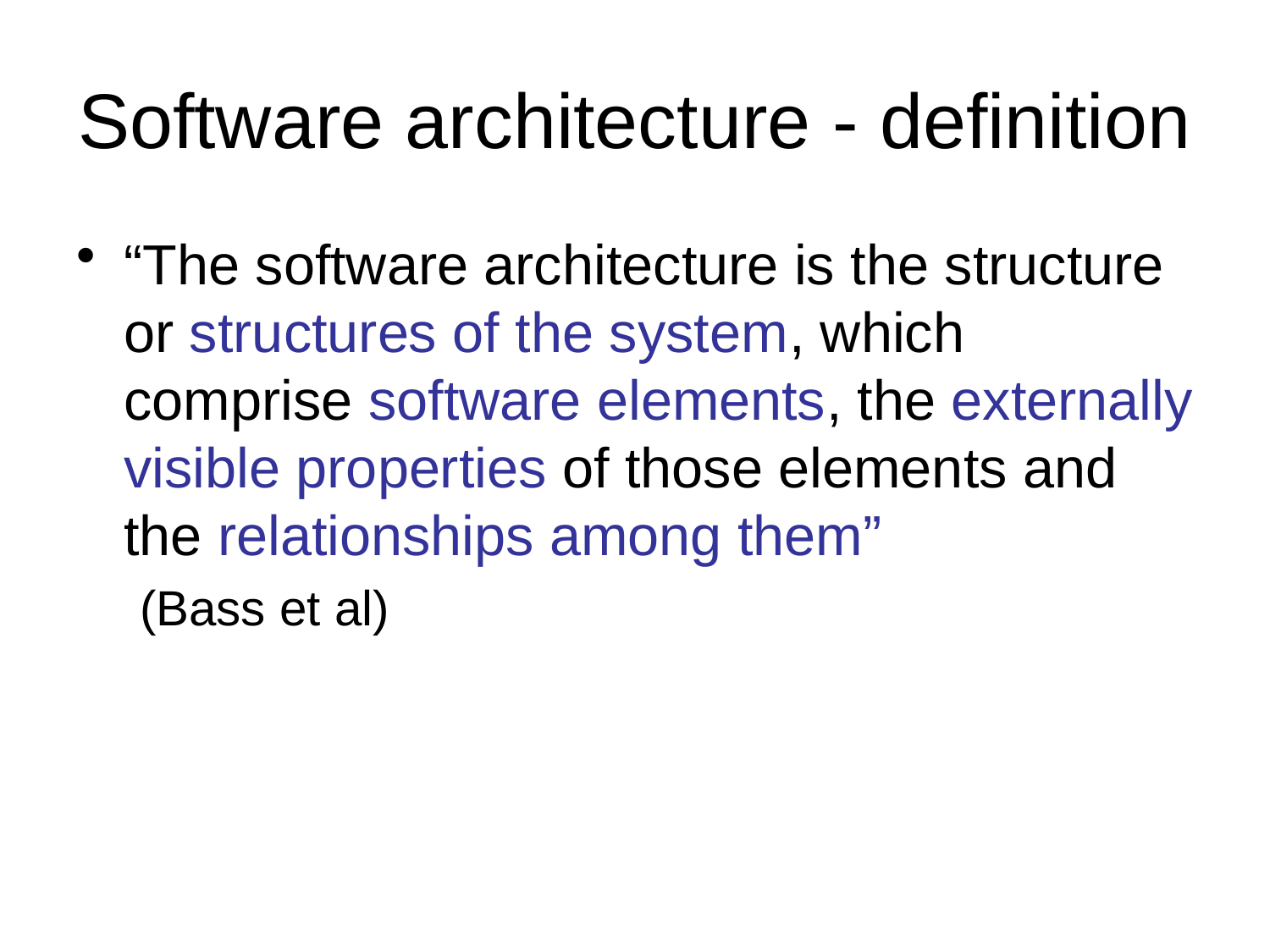

# Software architecture - definition
“The software architecture is the structure or structures of the system, which comprise software elements, the externally visible properties of those elements and the relationships among them”
(Bass et al)